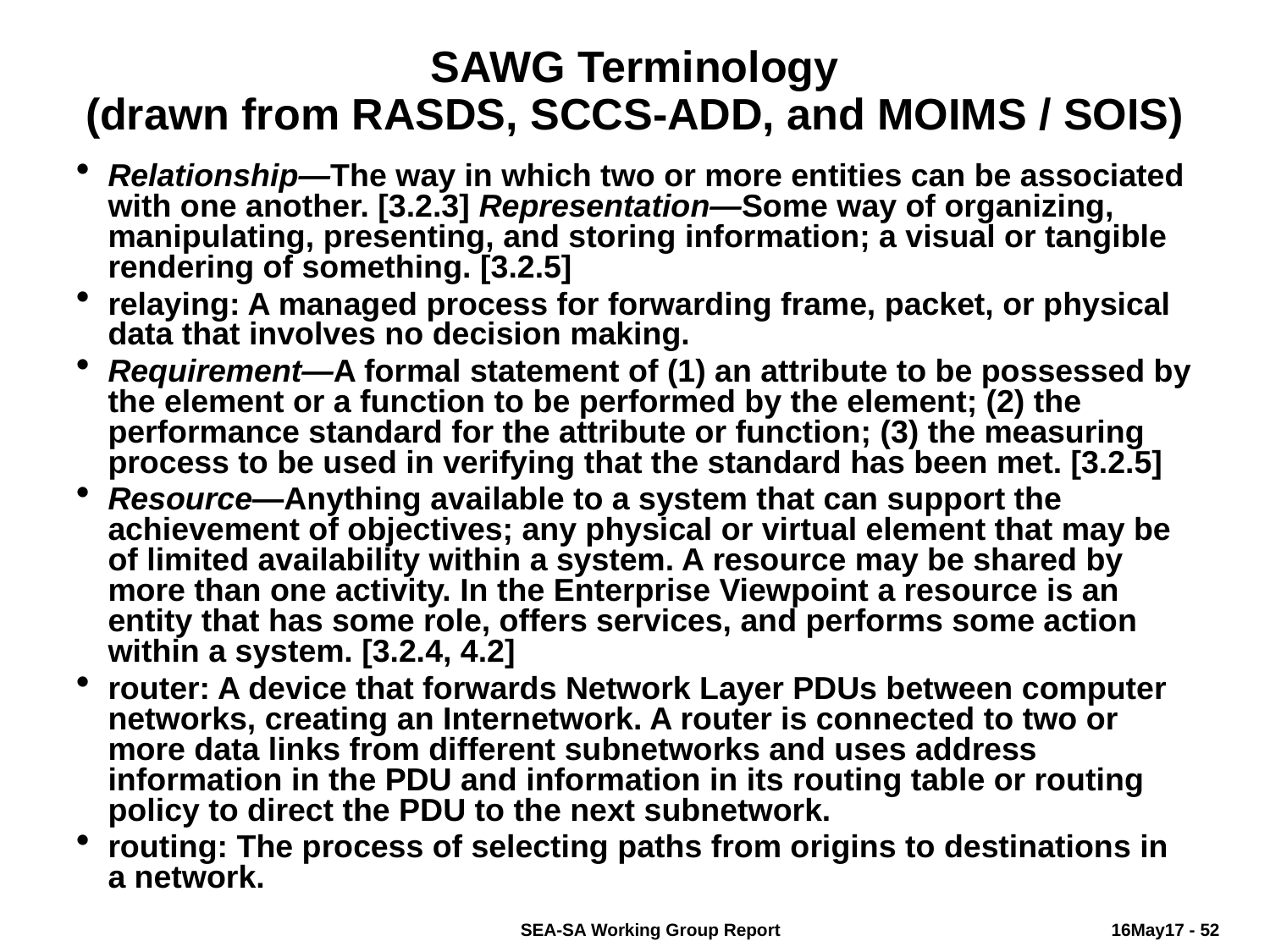

# SAWG Terminology (drawn from RASDS, SCCS-ADD, and MOIMS / SOIS)
Relationship—The way in which two or more entities can be associated with one another. [3.2.3] Representation—Some way of organizing, manipulating, presenting, and storing information; a visual or tangible rendering of something. [3.2.5]
relaying: A managed process for forwarding frame, packet, or physical data that involves no decision making.
Requirement—A formal statement of (1) an attribute to be possessed by the element or a function to be performed by the element; (2) the performance standard for the attribute or function; (3) the measuring process to be used in verifying that the standard has been met. [3.2.5]
Resource—Anything available to a system that can support the achievement of objectives; any physical or virtual element that may be of limited availability within a system. A resource may be shared by more than one activity. In the Enterprise Viewpoint a resource is an entity that has some role, offers services, and performs some action within a system. [3.2.4, 4.2]
router: A device that forwards Network Layer PDUs between computer networks, creating an Internetwork. A router is connected to two or more data links from different subnetworks and uses address information in the PDU and information in its routing table or routing policy to direct the PDU to the next subnetwork.
routing: The process of selecting paths from origins to destinations in a network.